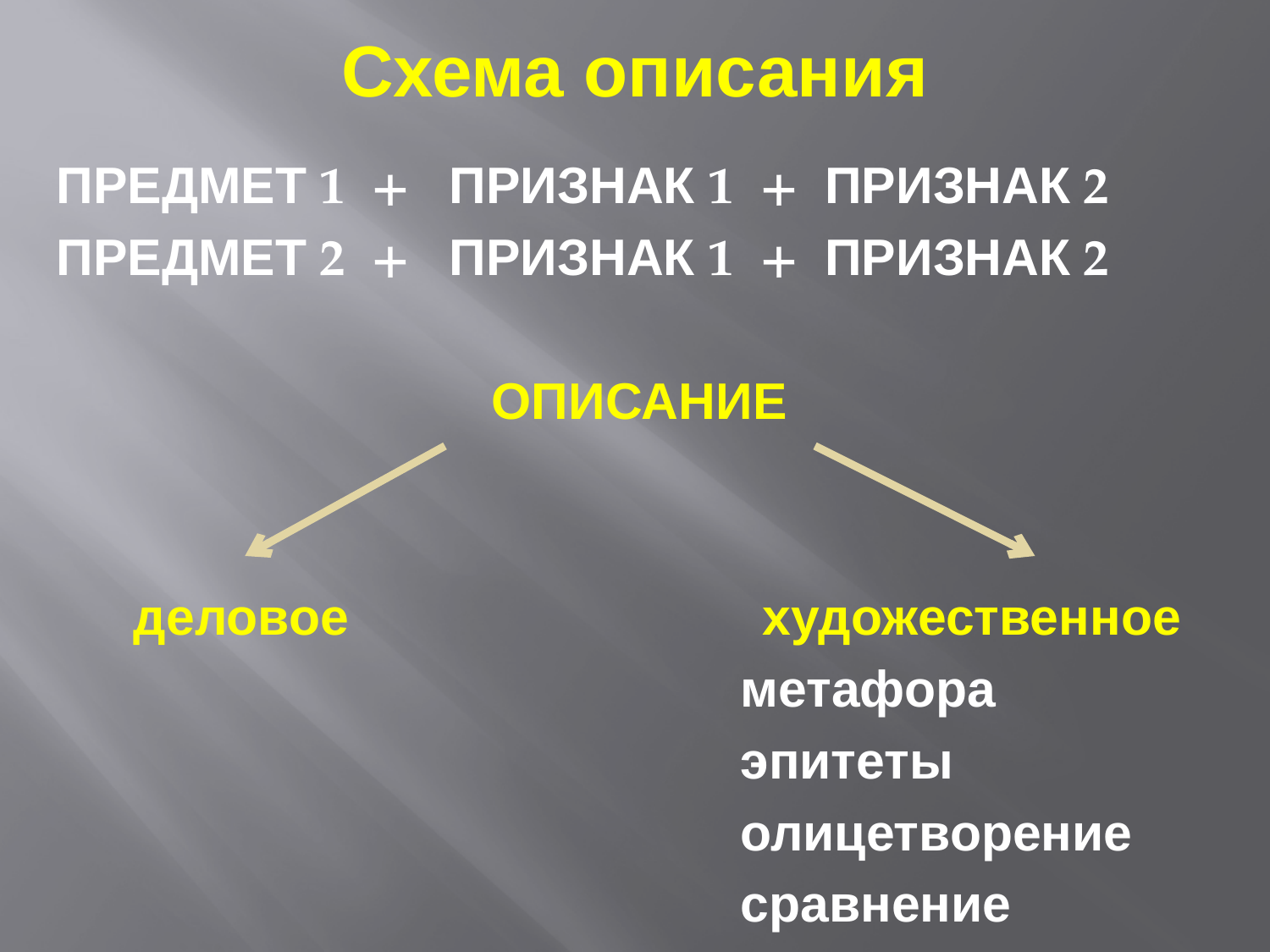

# Схема описания
ПРЕДМЕТ 1  +   ПРИЗНАК 1  +  ПРИЗНАК 2
ПРЕДМЕТ 2  +   ПРИЗНАК 1  +  ПРИЗНАК 2

ОПИСАНИЕ

      деловое                                художественное
                                                     метафора
                                                     эпитеты
                                                     олицетворение
                                                     сравнение